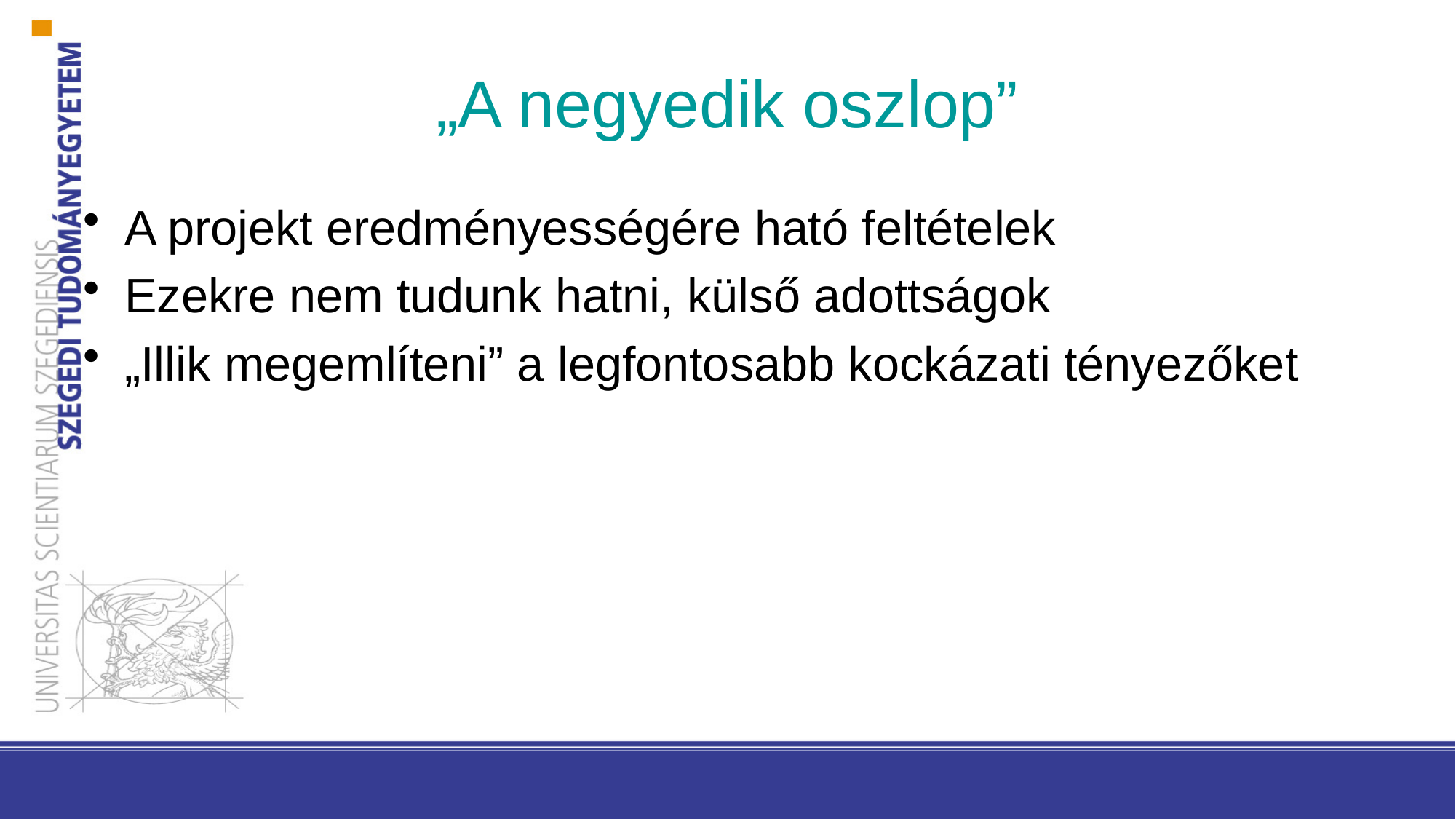

# „A negyedik oszlop”
A projekt eredményességére ható feltételek
Ezekre nem tudunk hatni, külső adottságok
„Illik megemlíteni” a legfontosabb kockázati tényezőket